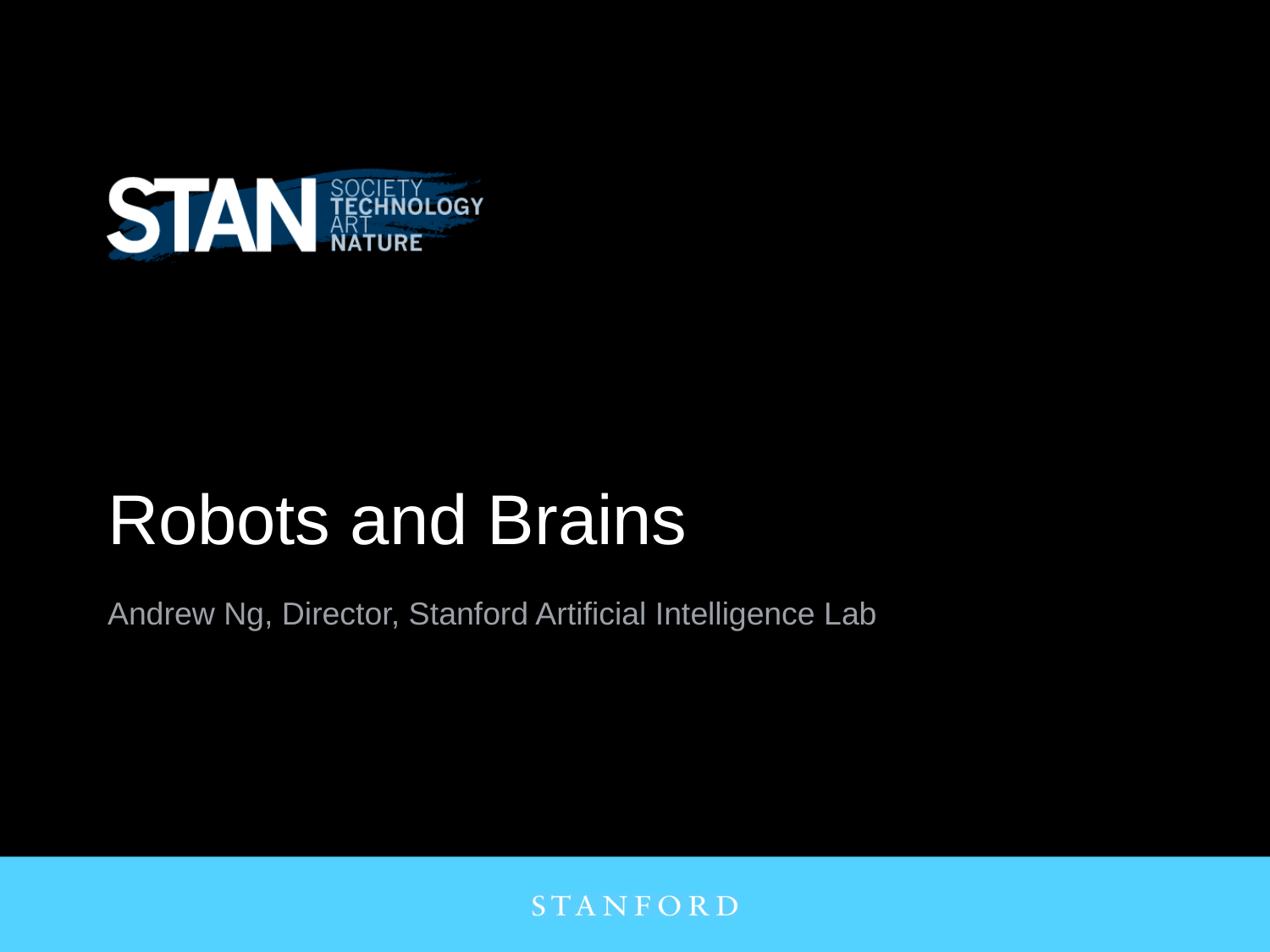

# Robots and Brains
Andrew Ng, Director, Stanford Artificial Intelligence Lab